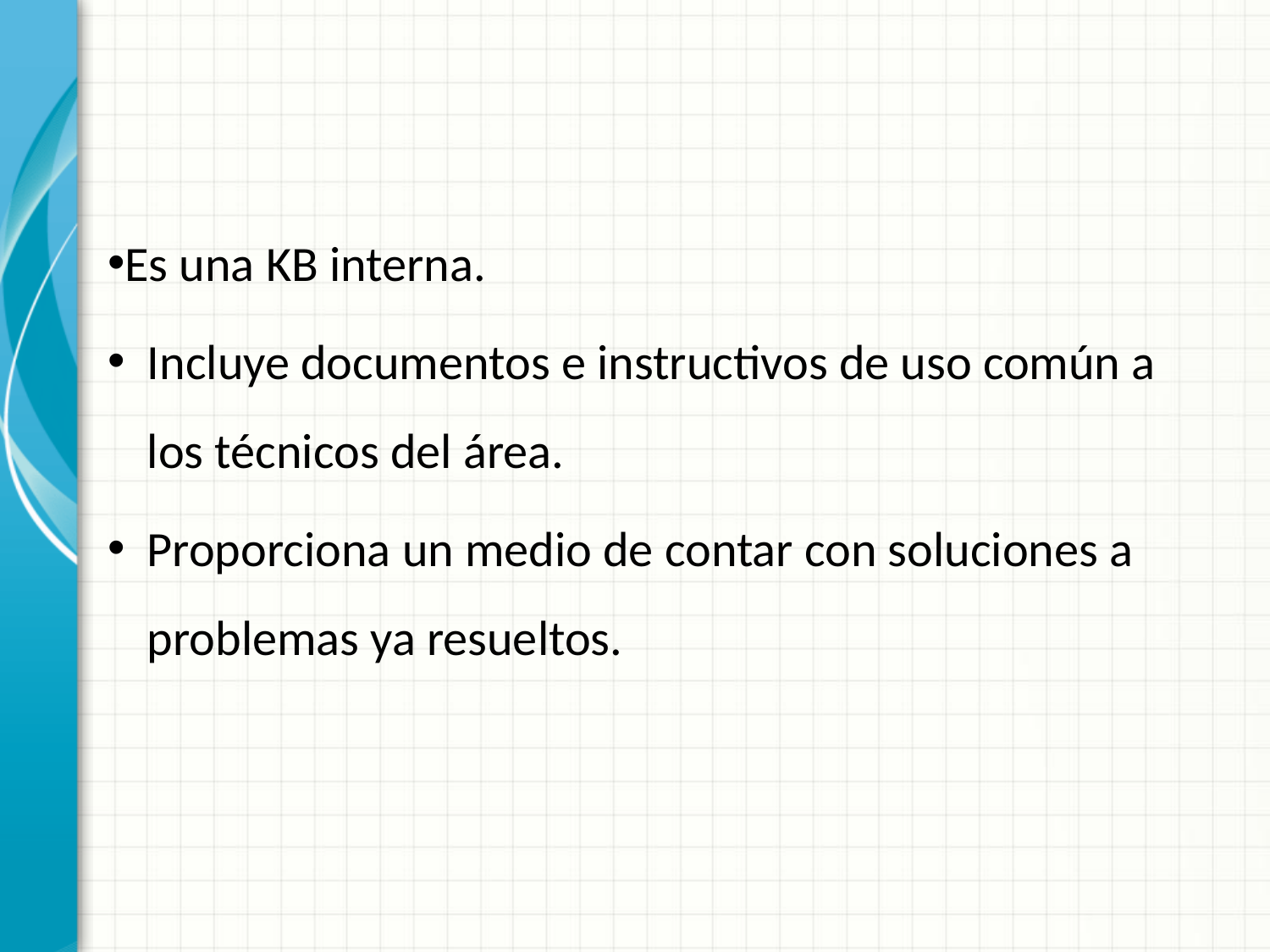

Es una KB interna.
Incluye documentos e instructivos de uso común a los técnicos del área.
Proporciona un medio de contar con soluciones a problemas ya resueltos.